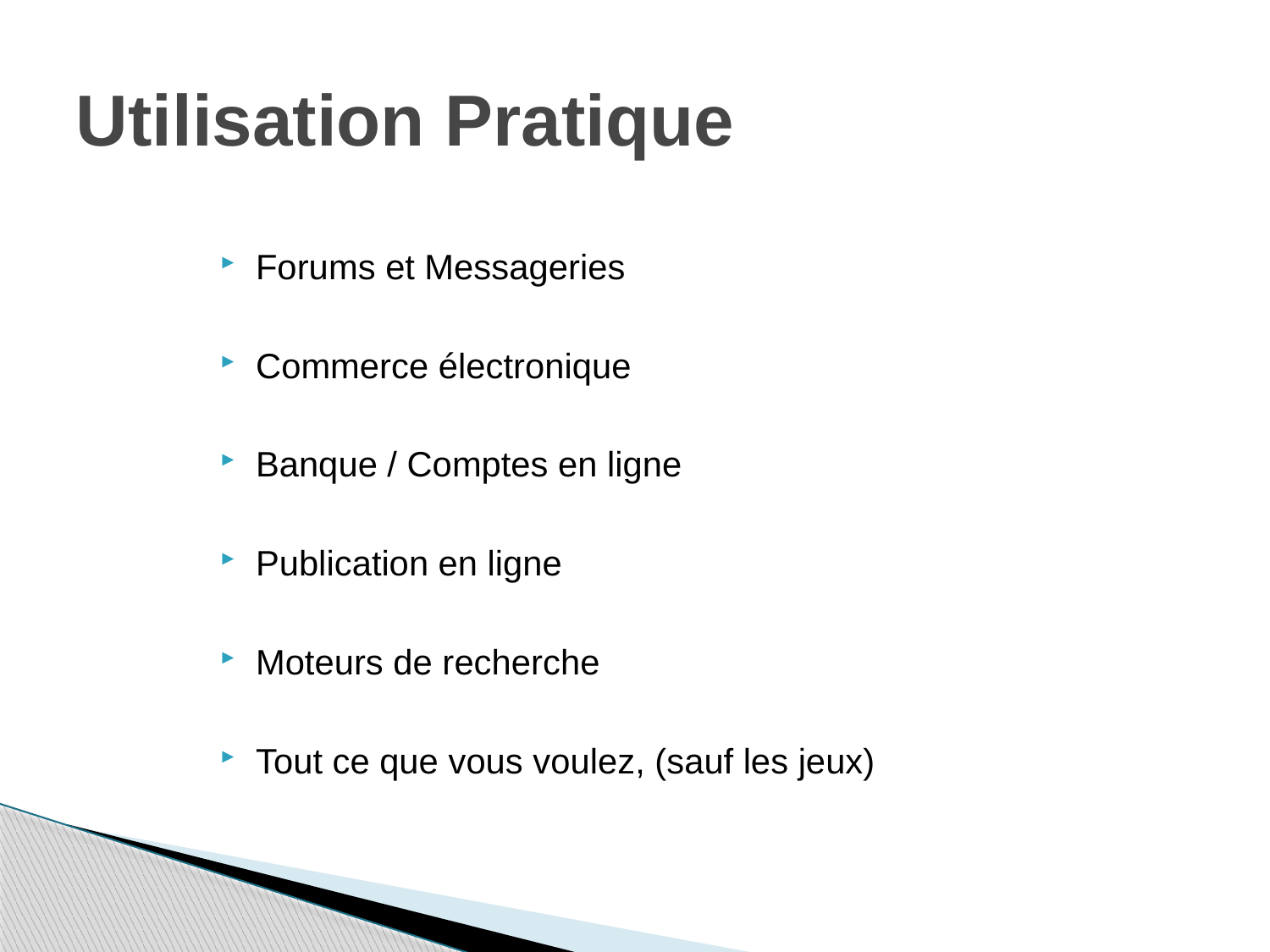

# Utilisation Pratique
Forums et Messageries

Commerce électronique

Banque / Comptes en ligne

Publication en ligne

Moteurs de recherche

Tout ce que vous voulez, (sauf les jeux)